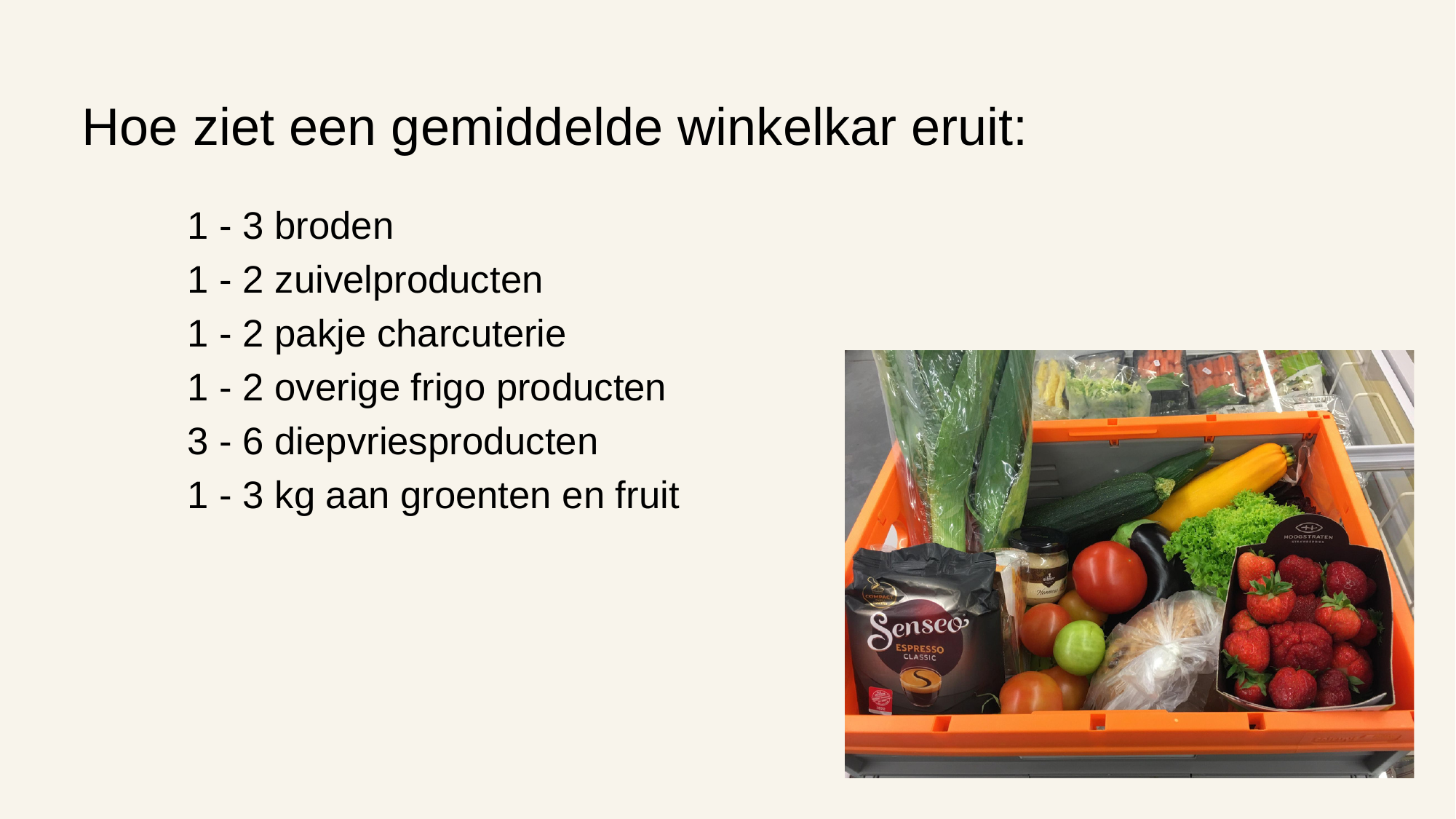

Hoe ziet een gemiddelde winkelkar eruit:
1 - 3 broden
1 - 2 zuivelproducten
1 - 2 pakje charcuterie
1 - 2 overige frigo producten
3 - 6 diepvriesproducten
1 - 3 kg aan groenten en fruit